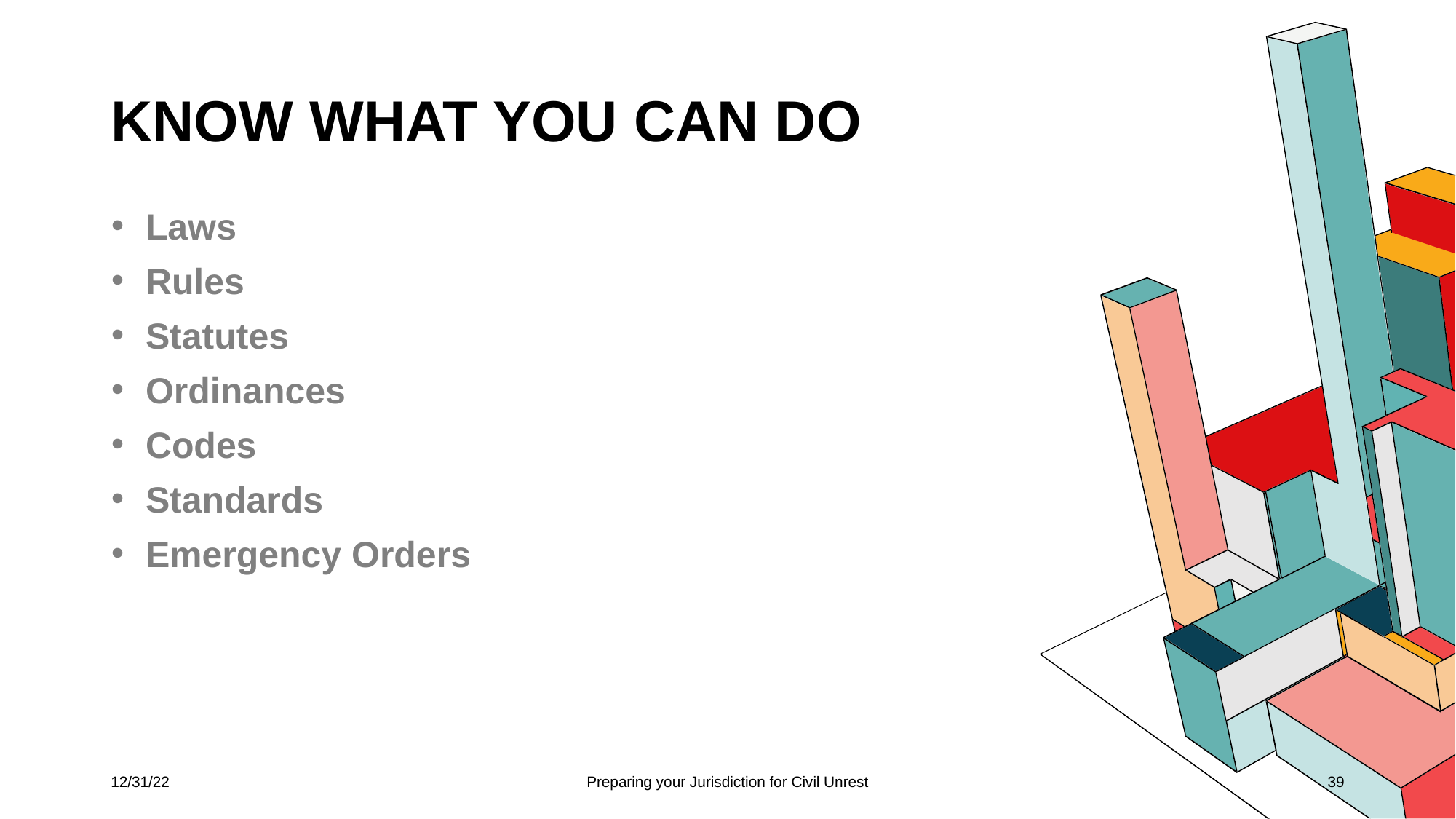

# Know What you can do
Laws
Rules
Statutes
Ordinances
Codes
Standards
Emergency Orders

12/31/22
Preparing your Jurisdiction for Civil Unrest
39